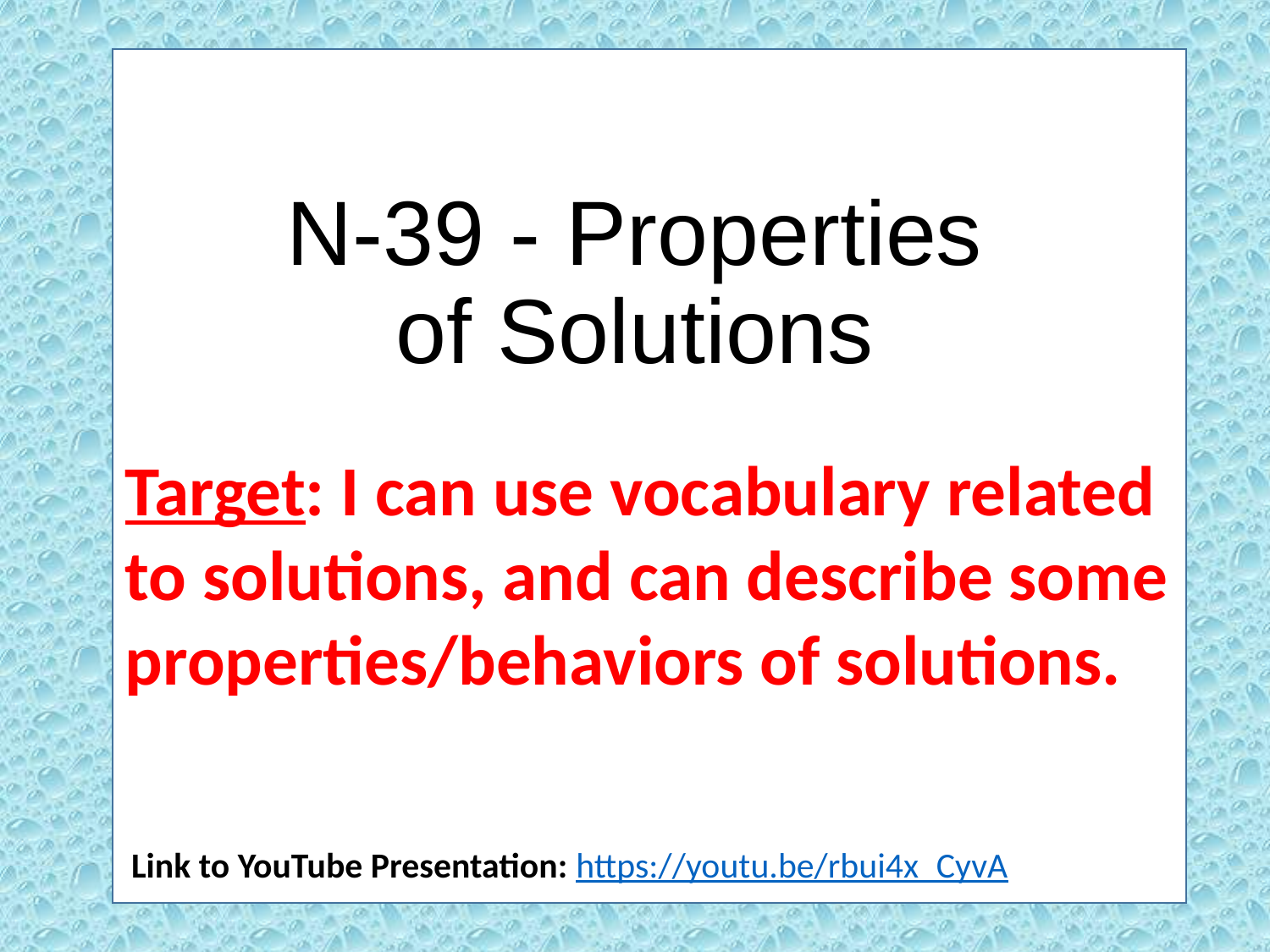

Target: I can use vocabulary related to solutions, and can describe some properties/behaviors of solutions.
# N-39 - Properties of Solutions
Link to YouTube Presentation: https://youtu.be/rbui4x_CyvA